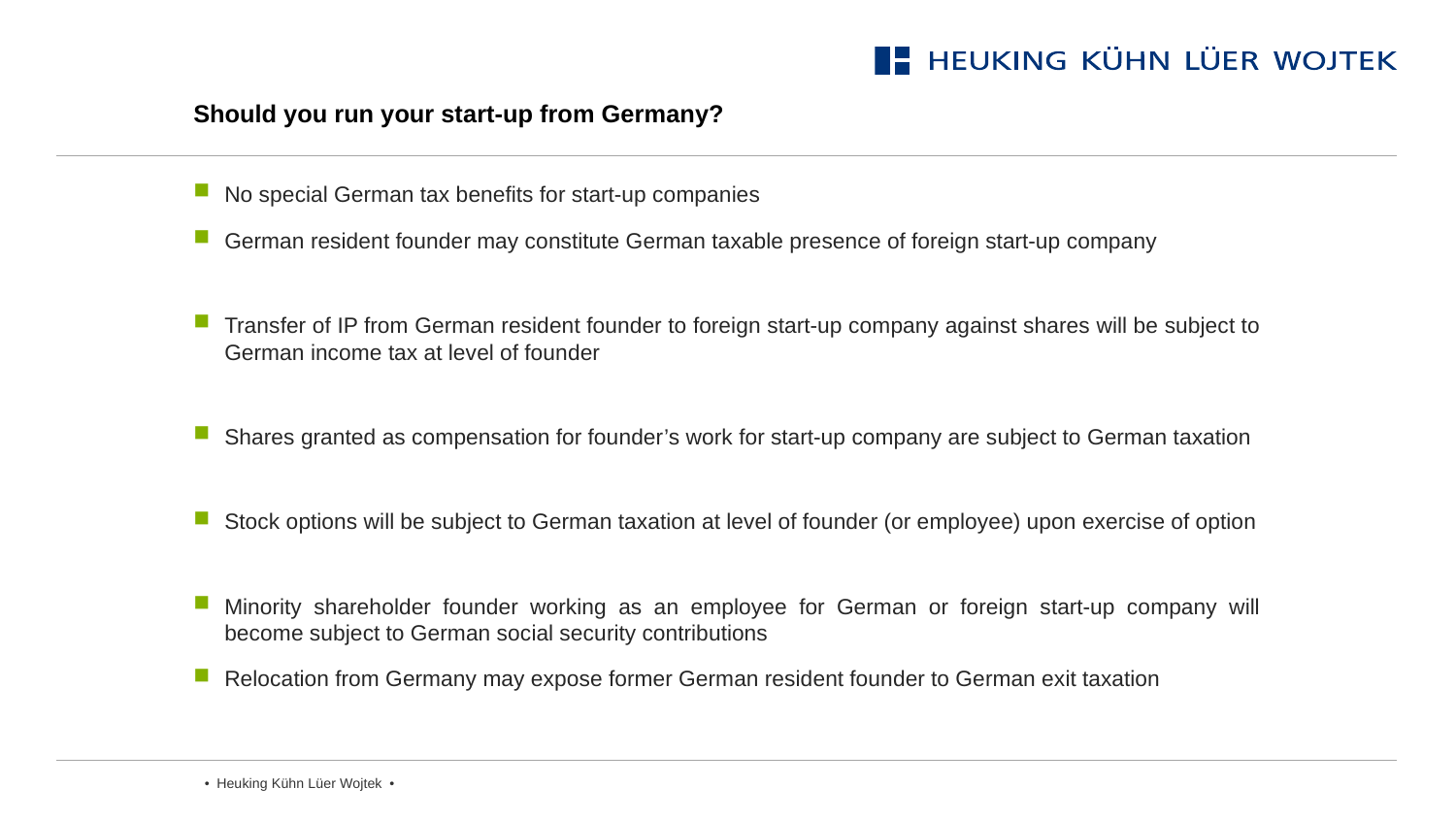

# Should you run your start-up from Germany?

No special German tax benefits for start-up companies

German resident founder may constitute German taxable presence of foreign start-up company

Transfer of IP from German resident founder to foreign start-up company against shares will be subject to German income tax at level of founder

Shares granted as compensation for founder’s work for start-up company are subject to German taxation

Stock options will be subject to German taxation at level of founder (or employee) upon exercise of option

Minority shareholder founder working as an employee for German or foreign start-up company will become subject to German social security contributions

Relocation from Germany may expose former German resident founder to German exit taxation